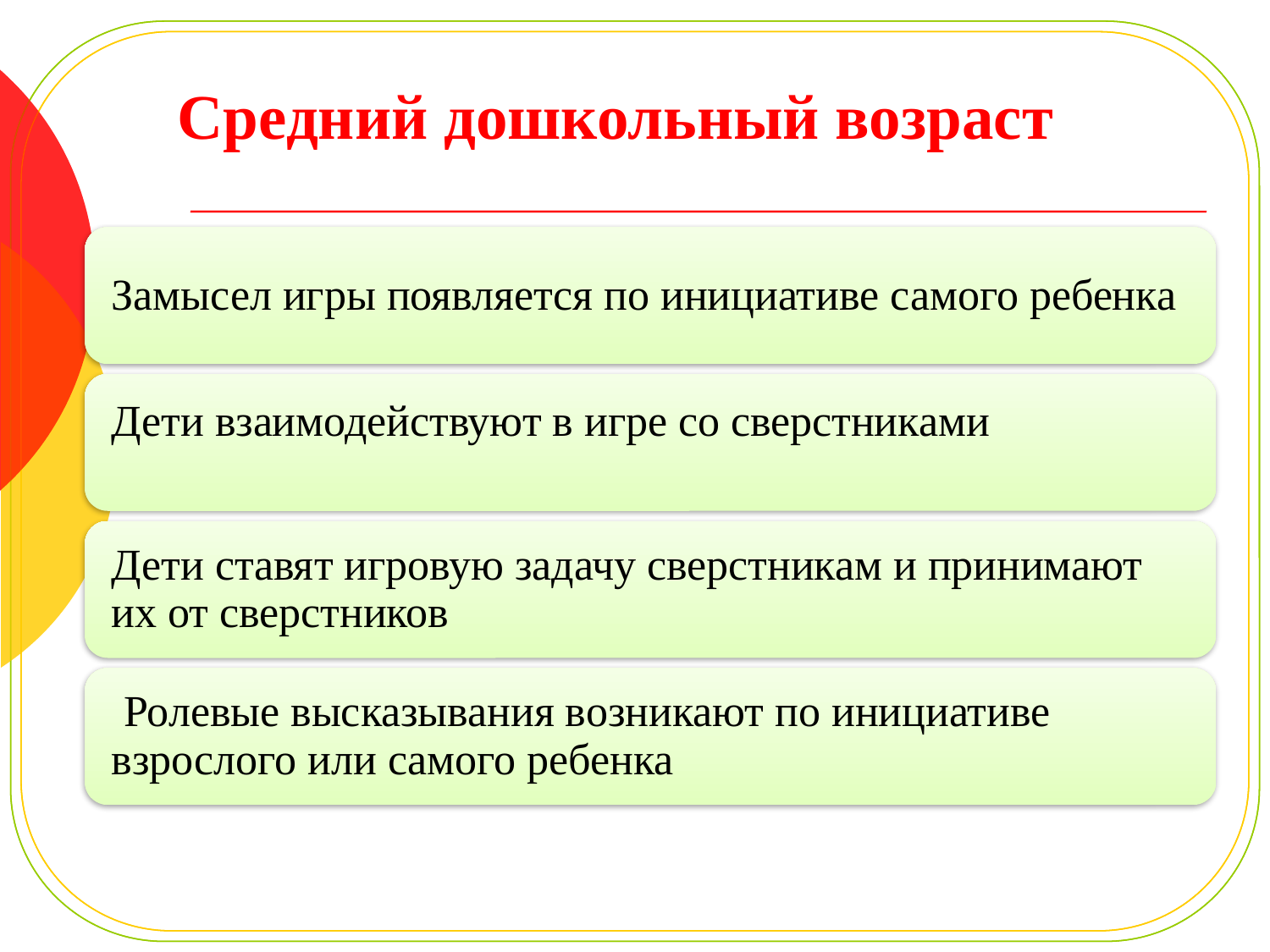

# Средний дошкольный возраст
Замысел игры появляется по инициативе самого ребенка
Дети взаимодействуют в игре со сверстниками

Дети ставят игровую задачу сверстникам и принимают их от сверстников
 Ролевые высказывания возникают по инициативе взрослого или самого ребенка